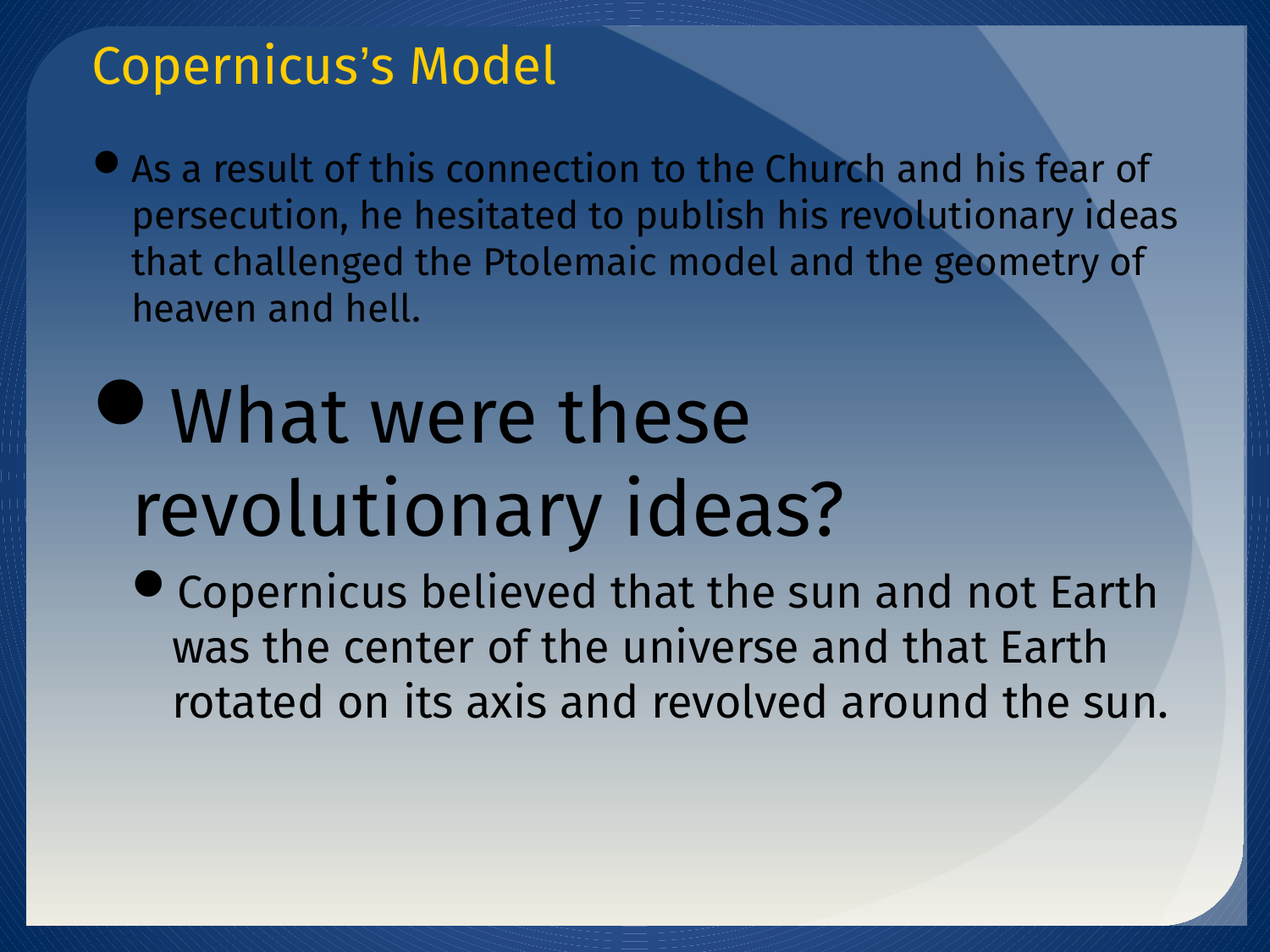

Copernicus’s Model
As a result of this connection to the Church and his fear of persecution, he hesitated to publish his revolutionary ideas that challenged the Ptolemaic model and the geometry of heaven and hell.
What were these revolutionary ideas?
Copernicus believed that the sun and not Earth was the center of the universe and that Earth rotated on its axis and revolved around the sun.